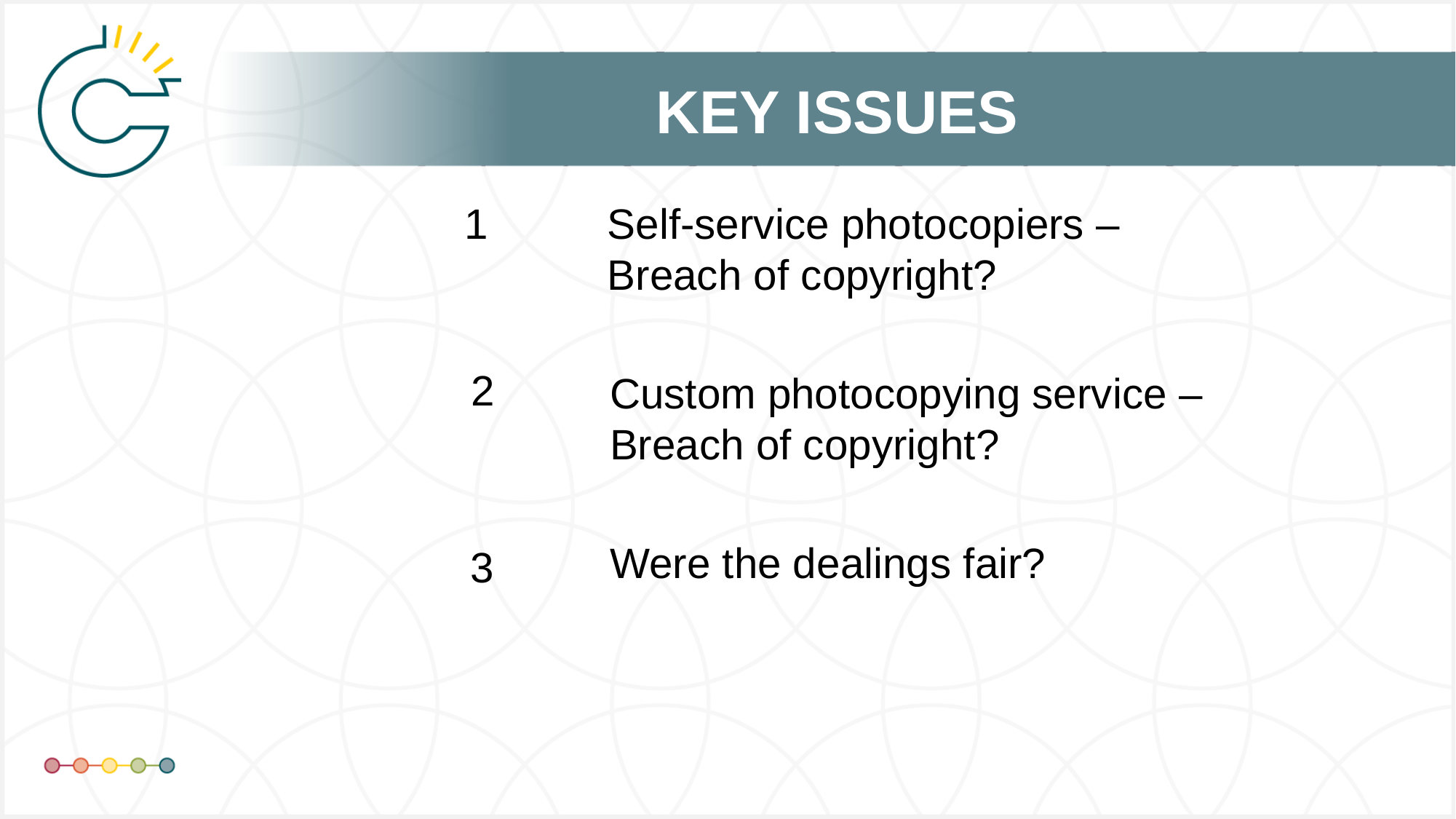

# KEY ISSUES
1
Self-service photocopiers –
Breach of copyright?

2
Custom photocopying service –
Breach of copyright?

Were the dealings fair?

3